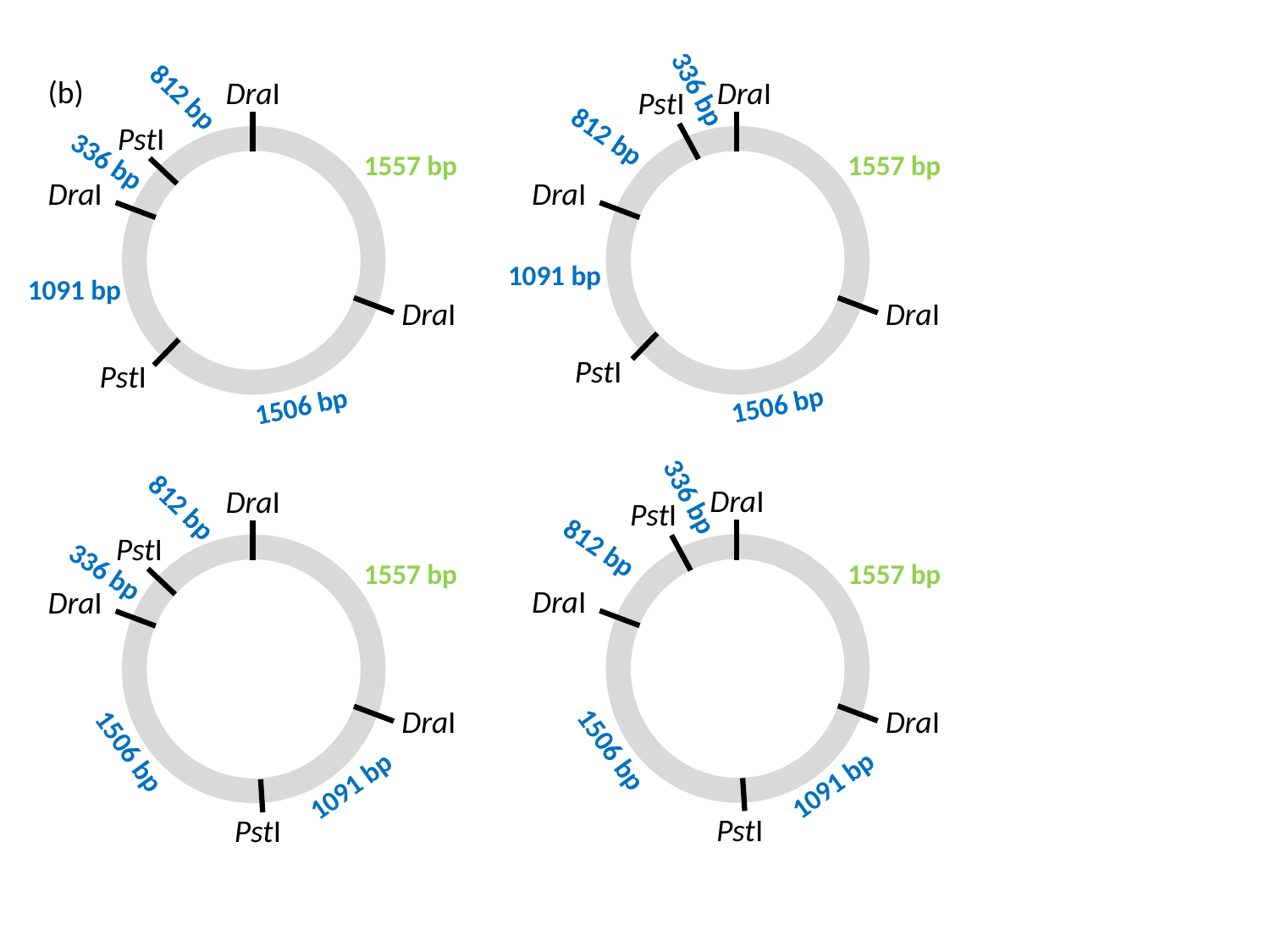

336 bp
(b)
DraI
DraI
812 bp
PstI
812 bp
PstI

336 bp
1557 bp
1557 bp
DraI
DraI
1091 bp
1091 bp
DraI
DraI
PstI
PstI
1506 bp
1506 bp
336 bp
DraI
DraI
812 bp
PstI
PstI
812 bp

336 bp
1557 bp
1557 bp
DraI
DraI
DraI
DraI
1506 bp
1506 bp
1091 bp
1091 bp
PstI
PstI